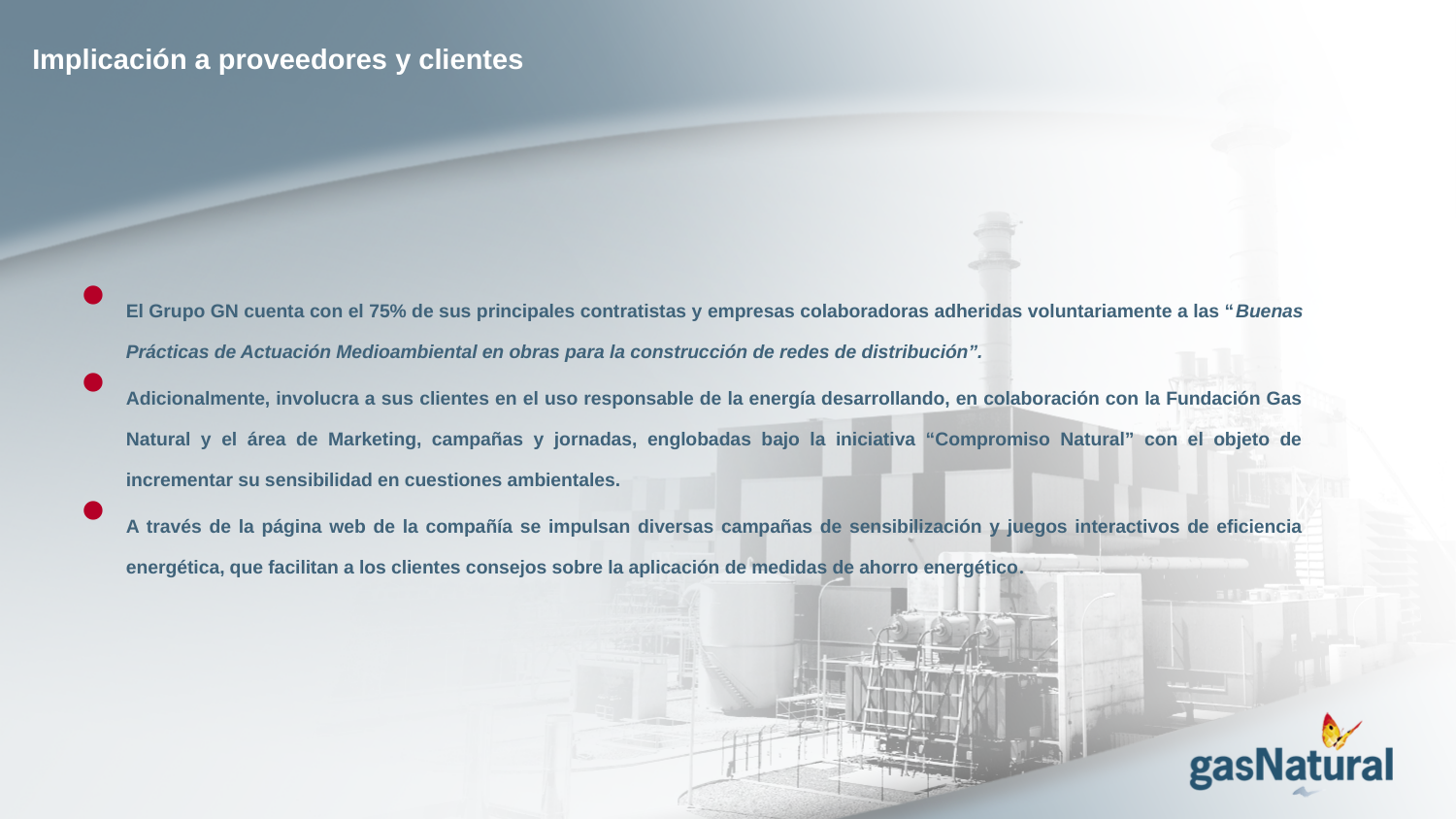

Implicación a proveedores y clientes

El Grupo GN cuenta con el 75% de sus principales contratistas y empresas colaboradoras adheridas voluntariamente a las “Buenas Prácticas de Actuación Medioambiental en obras para la construcción de redes de distribución”.
Adicionalmente, involucra a sus clientes en el uso responsable de la energía desarrollando, en colaboración con la Fundación Gas Natural y el área de Marketing, campañas y jornadas, englobadas bajo la iniciativa “Compromiso Natural” con el objeto de incrementar su sensibilidad en cuestiones ambientales.
A través de la página web de la compañía se impulsan diversas campañas de sensibilización y juegos interactivos de eficiencia energética, que facilitan a los clientes consejos sobre la aplicación de medidas de ahorro energético.